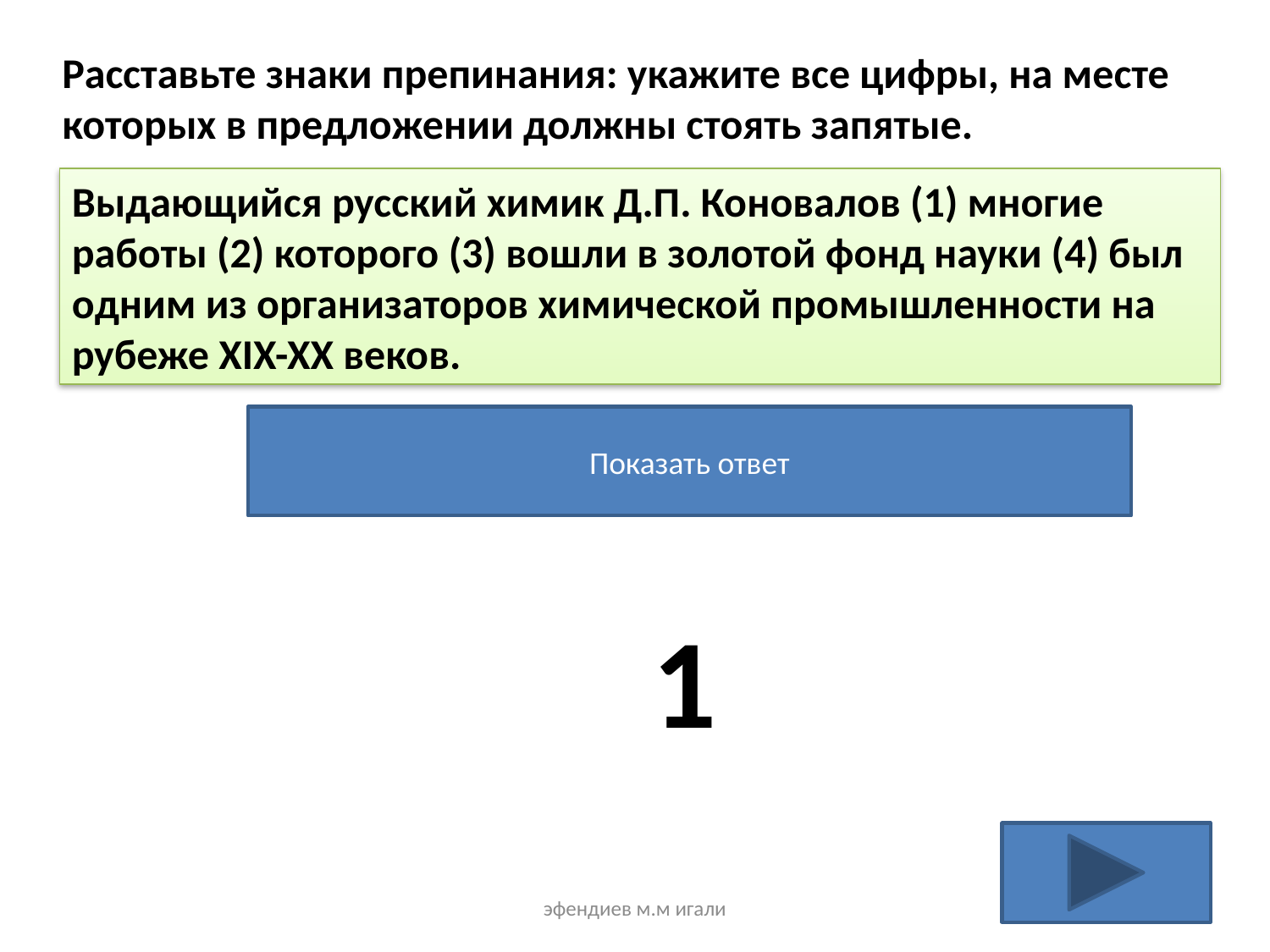

Расставьте знаки препинания: укажите все цифры, на месте которых в предложении должны стоять запятые.
Выдающийся русский химик Д.П. Коновалов (1) многие работы (2) которого (3) вошли в золотой фонд науки (4) был одним из организаторов химической промышленности на рубеже XIX-XX веков.
Показать ответ
1

эфендиев м.м игали